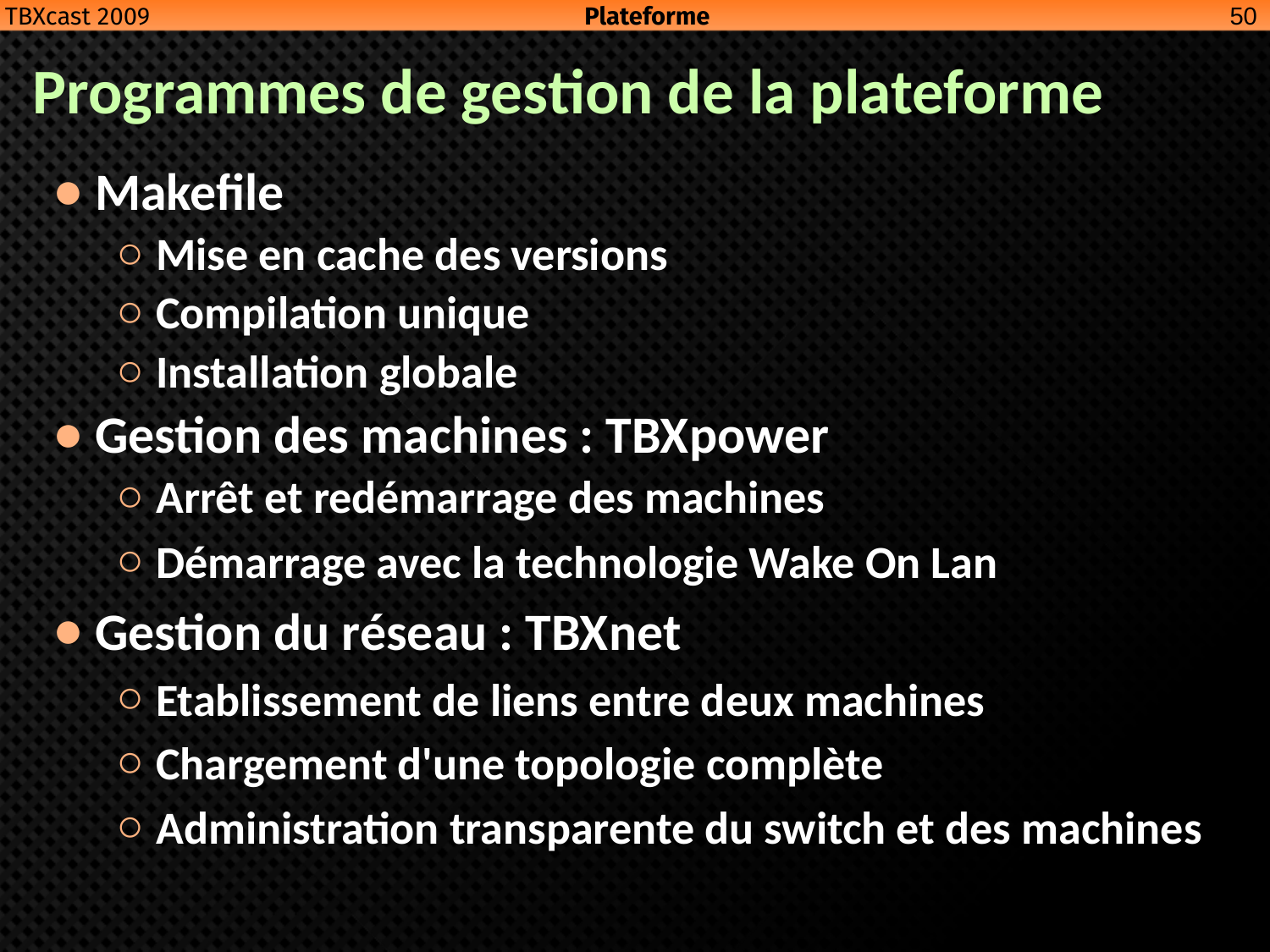

Plateforme
50
TBXcast 2009
# Programmes de gestion de la plateforme
Makefile
Mise en cache des versions
Compilation unique
Installation globale
Gestion des machines : TBXpower
Arrêt et redémarrage des machines
Démarrage avec la technologie Wake On Lan
Gestion du réseau : TBXnet
Etablissement de liens entre deux machines
Chargement d'une topologie complète
Administration transparente du switch et des machines